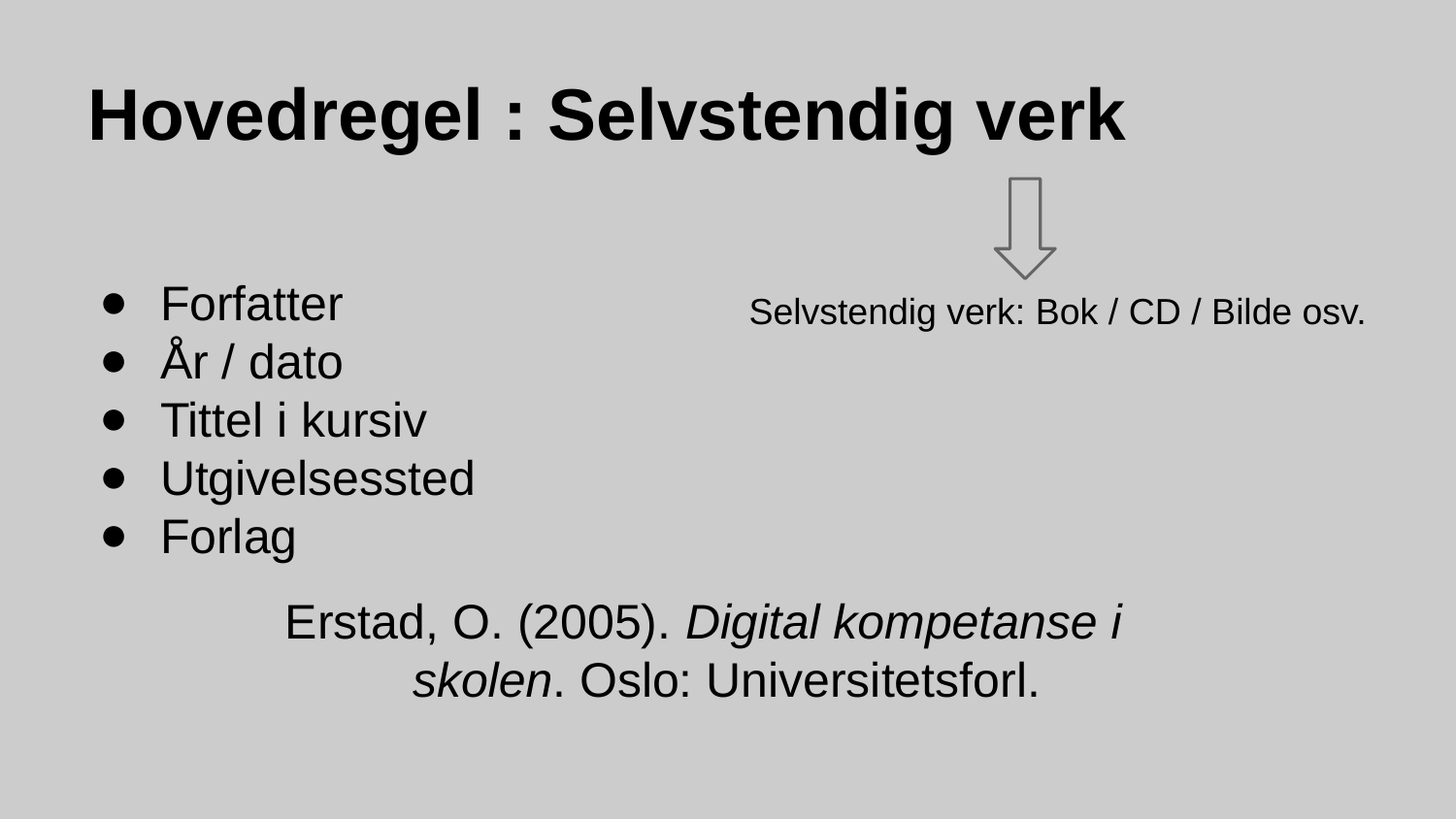

# Hovedregel : Selvstendig verk

Forfatter
År / dato
Tittel i kursiv
Utgivelsessted
Forlag
Selvstendig verk: Bok / CD / Bilde osv.
Erstad, O. (2005). Digital kompetanse i
skolen. Oslo: Universitetsforl.